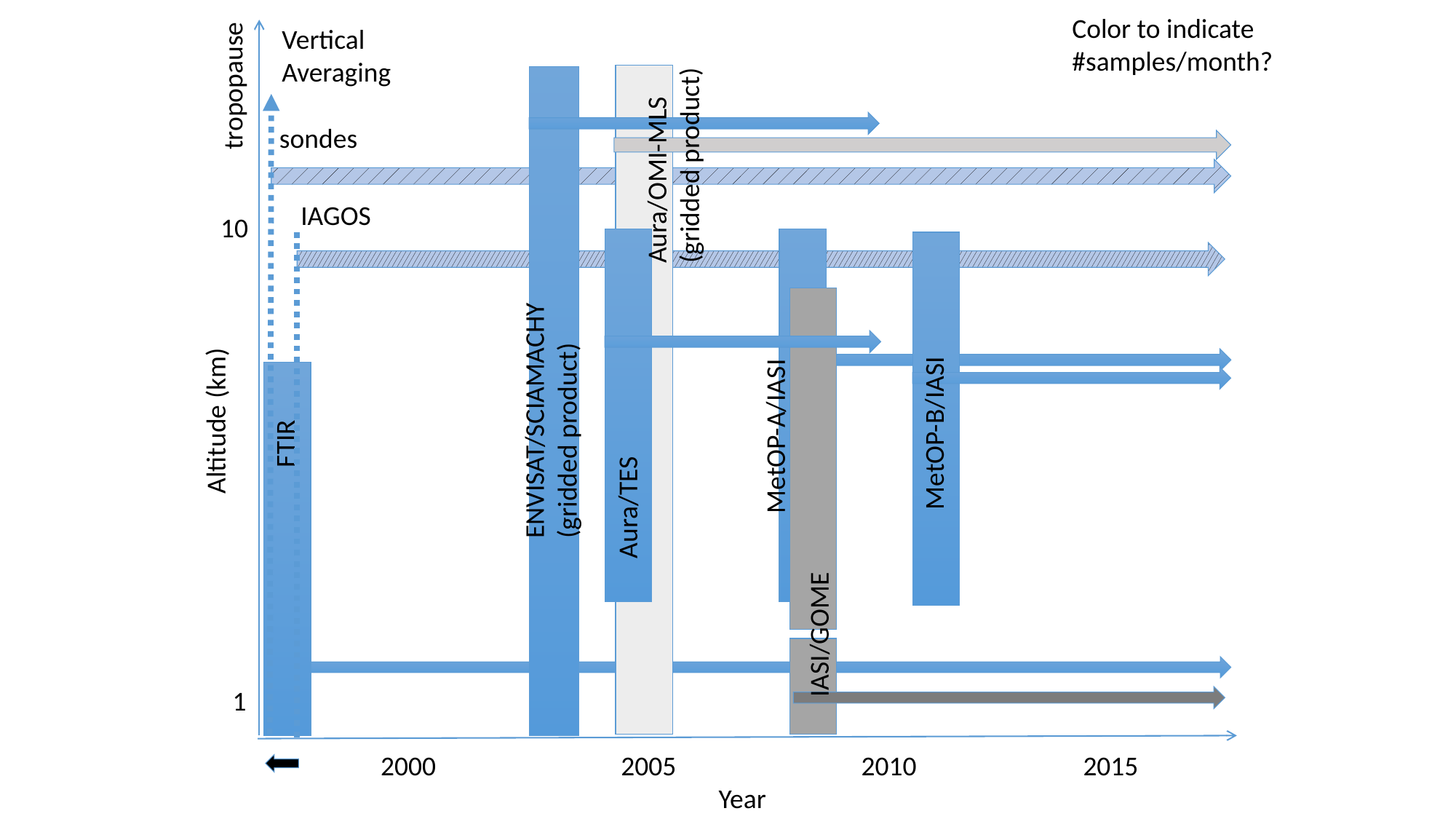

Color to indicate
#samples/month?
Vertical
Averaging
tropopause

ENVISAT/SCIAMACHY
(gridded product)

Aura/OMI-MLS
(gridded product)

sondes

IAGOS

10

FTIR

Altitude (km)
MetOP-B/IASI
MetOP-A/IASI
Aura/TES
IASI/GOME

1

             2000                              2005                              2010                           2015

Year